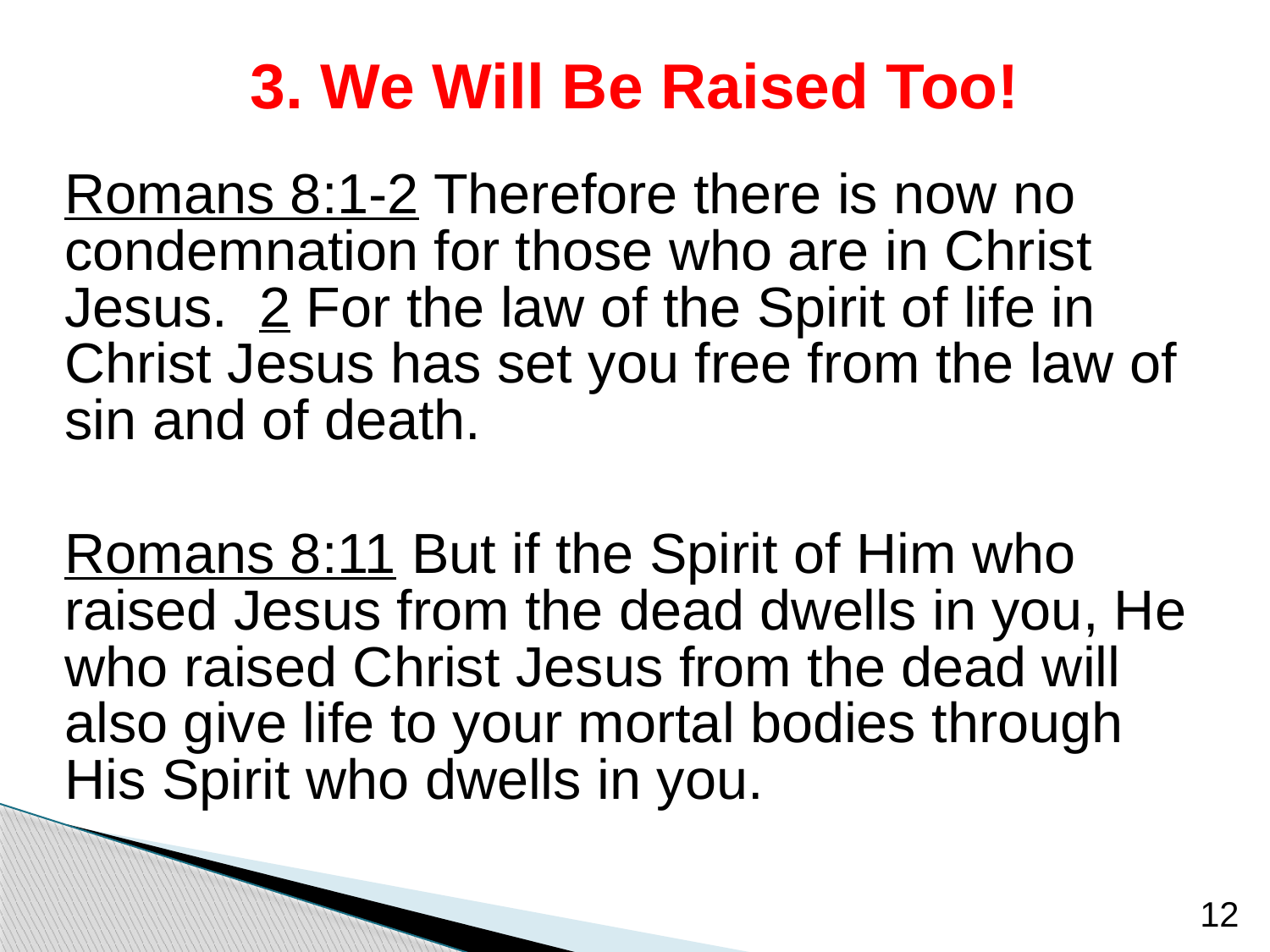

# 3. We Will Be Raised Too!
Romans 8:1-2 Therefore there is now no condemnation for those who are in Christ Jesus.  2 For the law of the Spirit of life in Christ Jesus has set you free from the law of sin and of death.

Romans 8:11 But if the Spirit of Him who raised Jesus from the dead dwells in you, He who raised Christ Jesus from the dead will also give life to your mortal bodies through His Spirit who dwells in you.
12